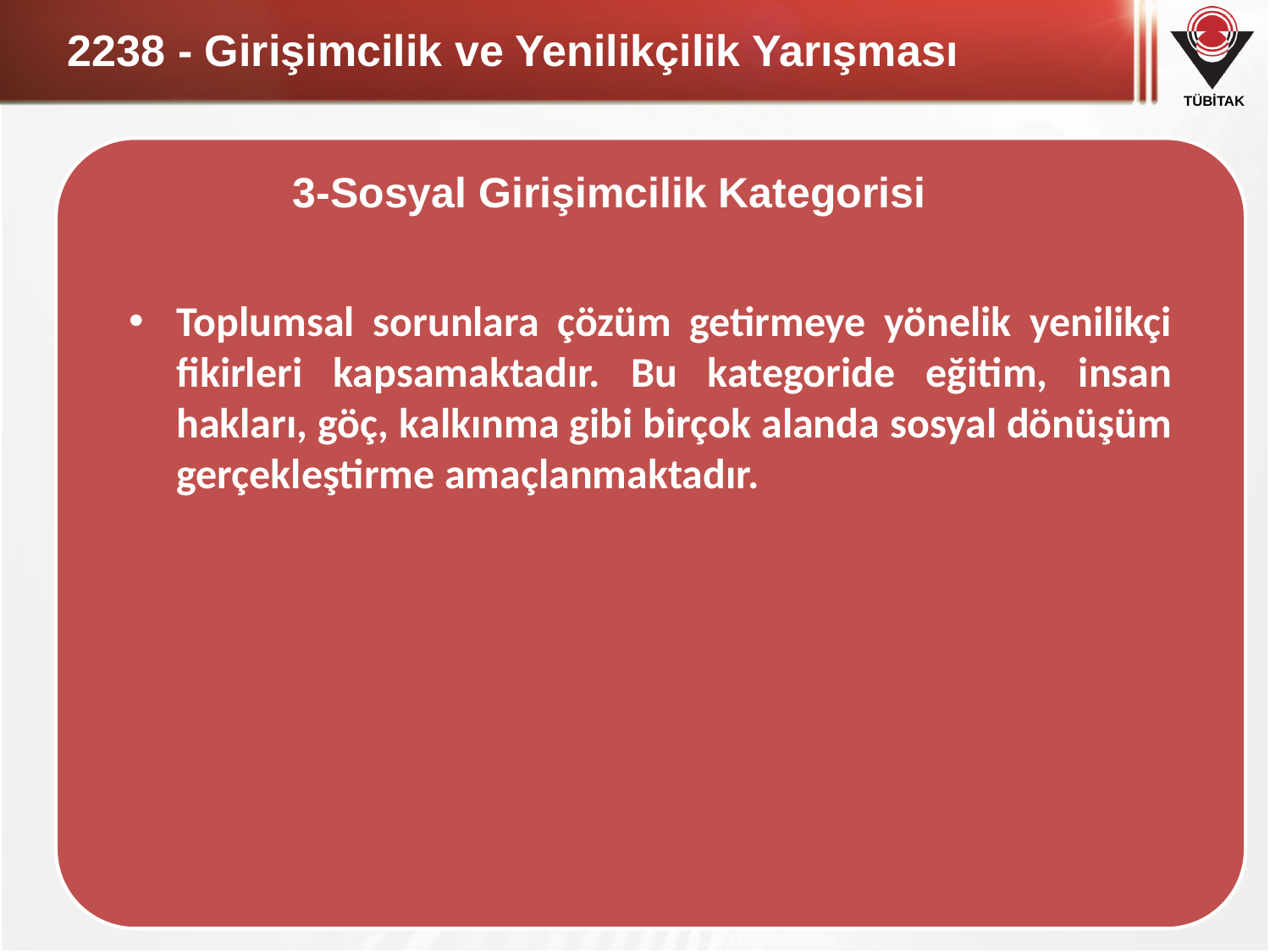

# 2238 - Girişimcilik ve Yenilikçilik Yarışması
Yarışma Kategorileri

3-Sosyal Girişimcilik Kategorisi
Toplumsal sorunlara çözüm getirmeye yönelik yenilikçi fikirleri kapsamaktadır. Bu kategoride eğitim, insan hakları, göç, kalkınma gibi birçok alanda sosyal dönüşüm gerçekleştirme amaçlanmaktadır.

Sosyal Girişimcilik Kategorisi